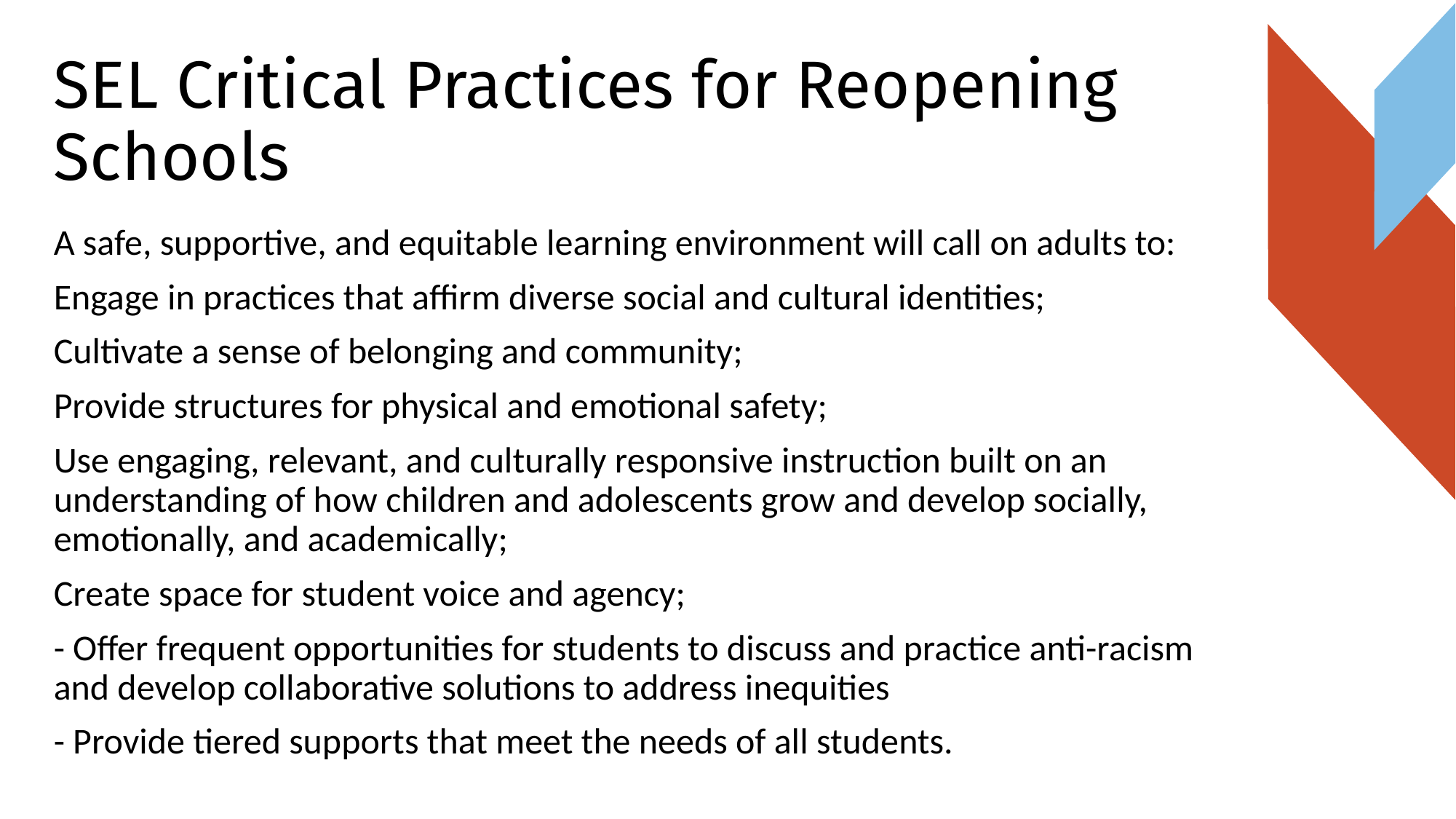

# SEL Critical Practices for Reopening Schools
A safe, supportive, and equitable learning environment will call on adults to:
Engage in practices that affirm diverse social and cultural identities;
Cultivate a sense of belonging and community;
Provide structures for physical and emotional safety;
Use engaging, relevant, and culturally responsive instruction built on an understanding of how children and adolescents grow and develop socially, emotionally, and academically;
Create space for student voice and agency;
- Offer frequent opportunities for students to discuss and practice anti-racism and develop collaborative solutions to address inequities
- Provide tiered supports that meet the needs of all students.